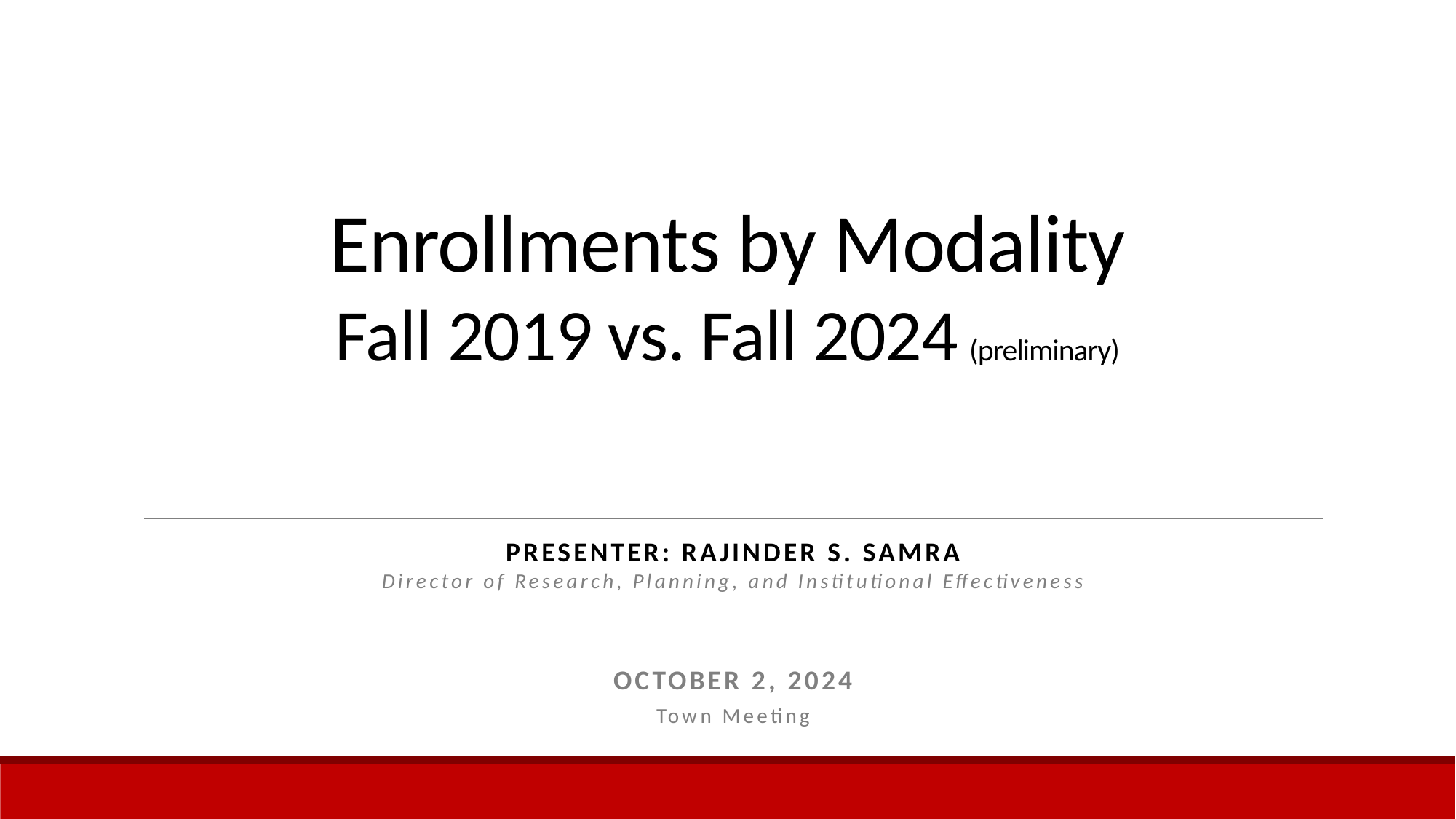

# Enrollments by Modality Fall 2019 vs. Fall 2024 (preliminary)
Presenter: Rajinder S. Samra
Director of Research, Planning, and Institutional Effectiveness

October 2, 2024
Town Meeting